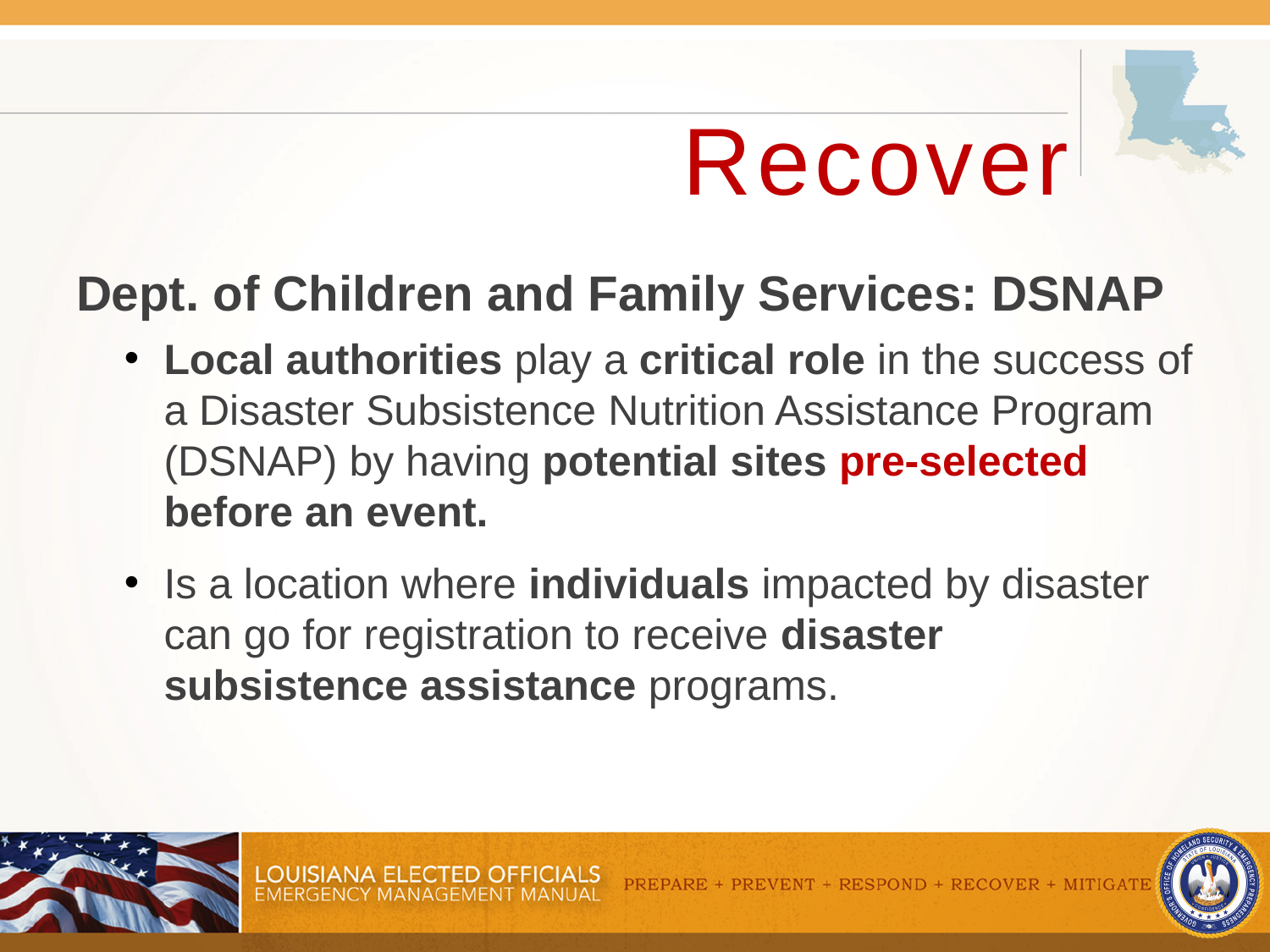

# Recover
Dept. of Children and Family Services: DSNAP
Local authorities play a critical role in the success of a Disaster Subsistence Nutrition Assistance Program (DSNAP) by having potential sites pre-selected before an event.
Is a location where individuals impacted by disaster can go for registration to receive disaster subsistence assistance programs.